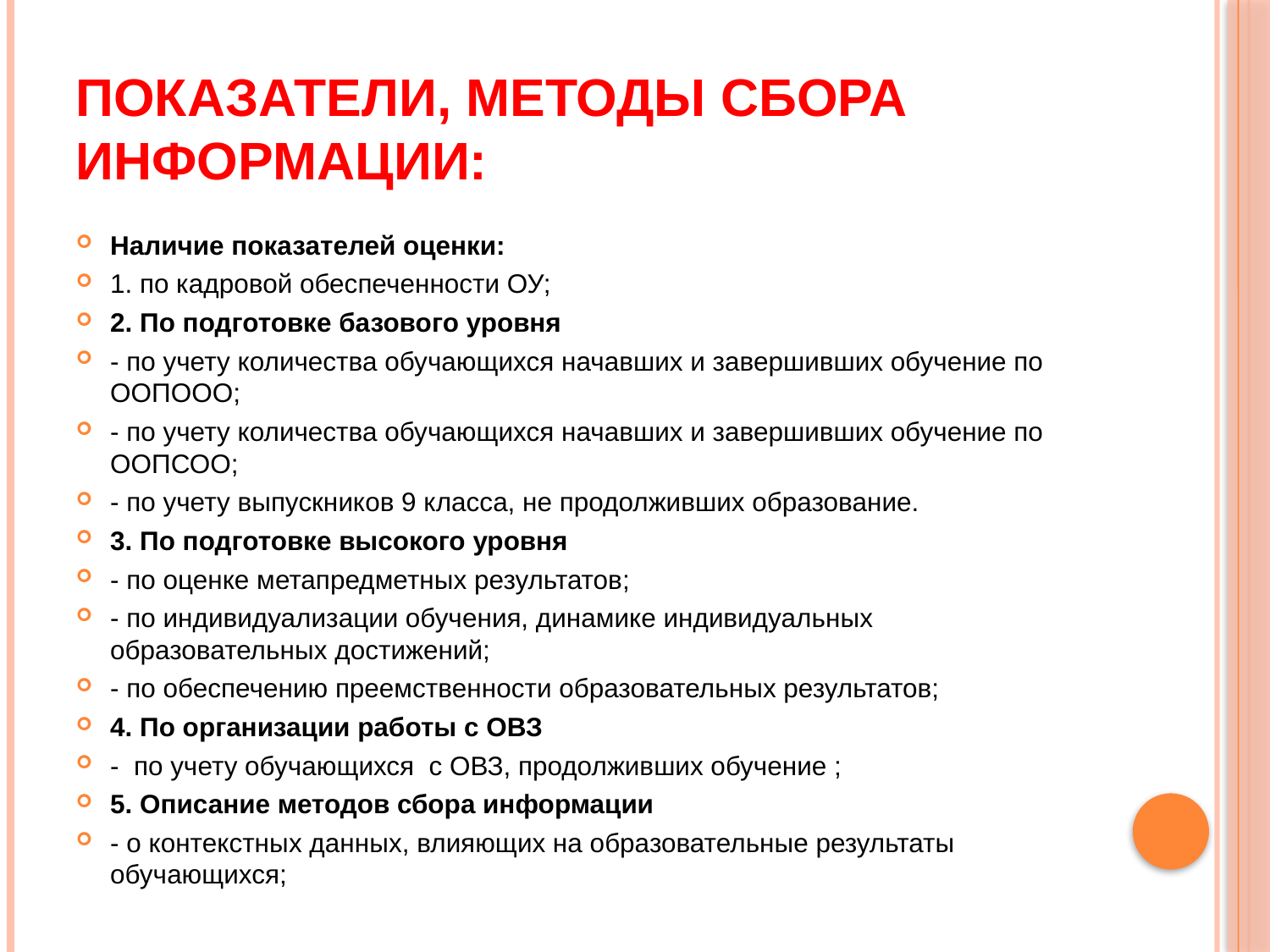

# Показатели, методы сбора информации:
Наличие показателей оценки:
1. по кадровой обеспеченности ОУ;
2. По подготовке базового уровня
- по учету количества обучающихся начавших и завершивших обучение по ООПООО;
- по учету количества обучающихся начавших и завершивших обучение по ООПСОО;
- по учету выпускников 9 класса, не продолживших образование.
3. По подготовке высокого уровня
- по оценке метапредметных результатов;
- по индивидуализации обучения, динамике индивидуальных образовательных достижений;
- по обеспечению преемственности образовательных результатов;
4. По организации работы с ОВЗ
-  по учету обучающихся  с ОВЗ, продолживших обучение ;
5. Описание методов сбора информации
- о контекстных данных, влияющих на образовательные результаты обучающихся;